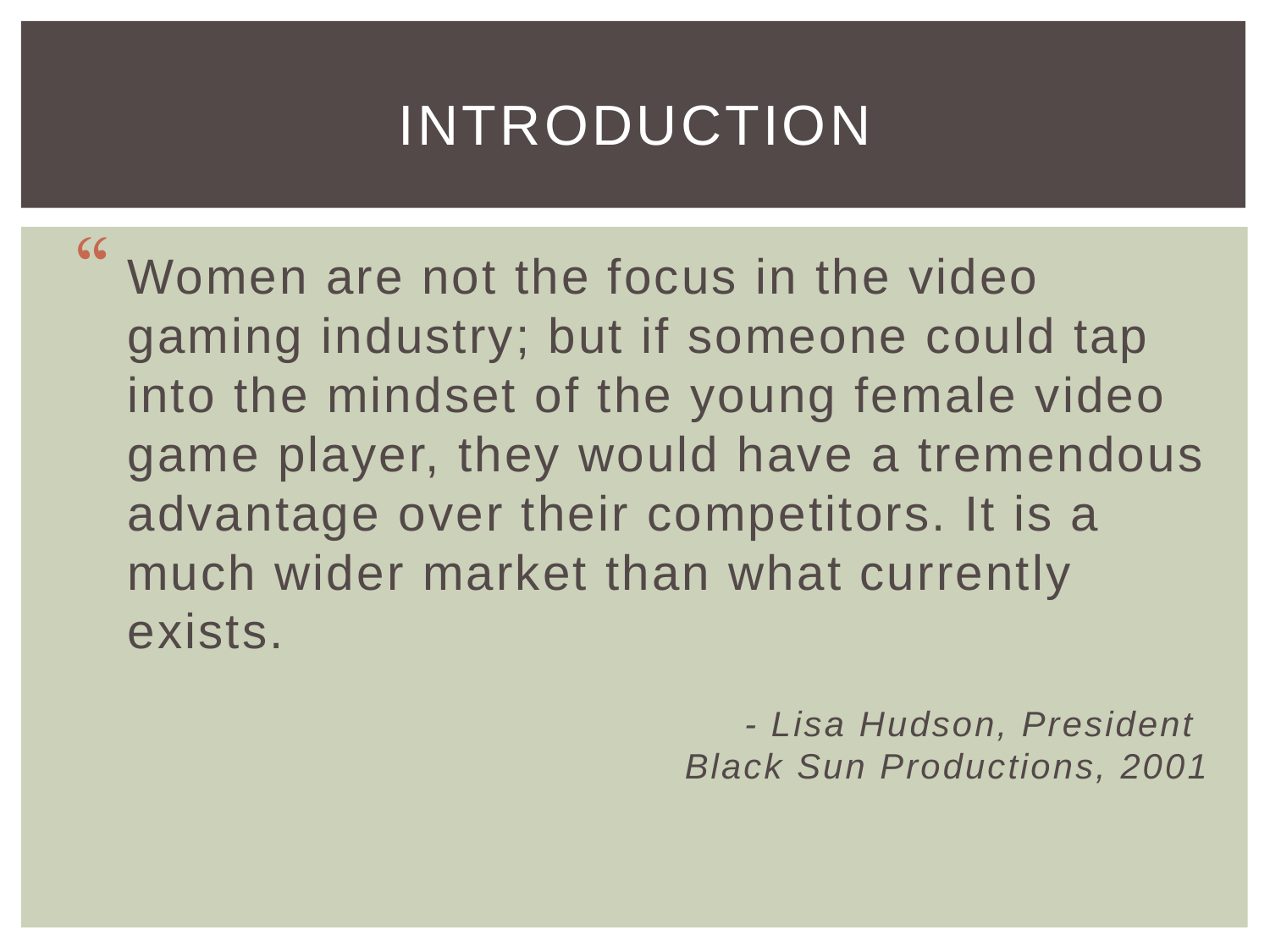

# Introduction
Women are not the focus in the video gaming industry; but if someone could tap into the mindset of the young female video game player, they would have a tremendous advantage over their competitors. It is a much wider market than what currently exists.
- Lisa Hudson, President
Black Sun Productions, 2001